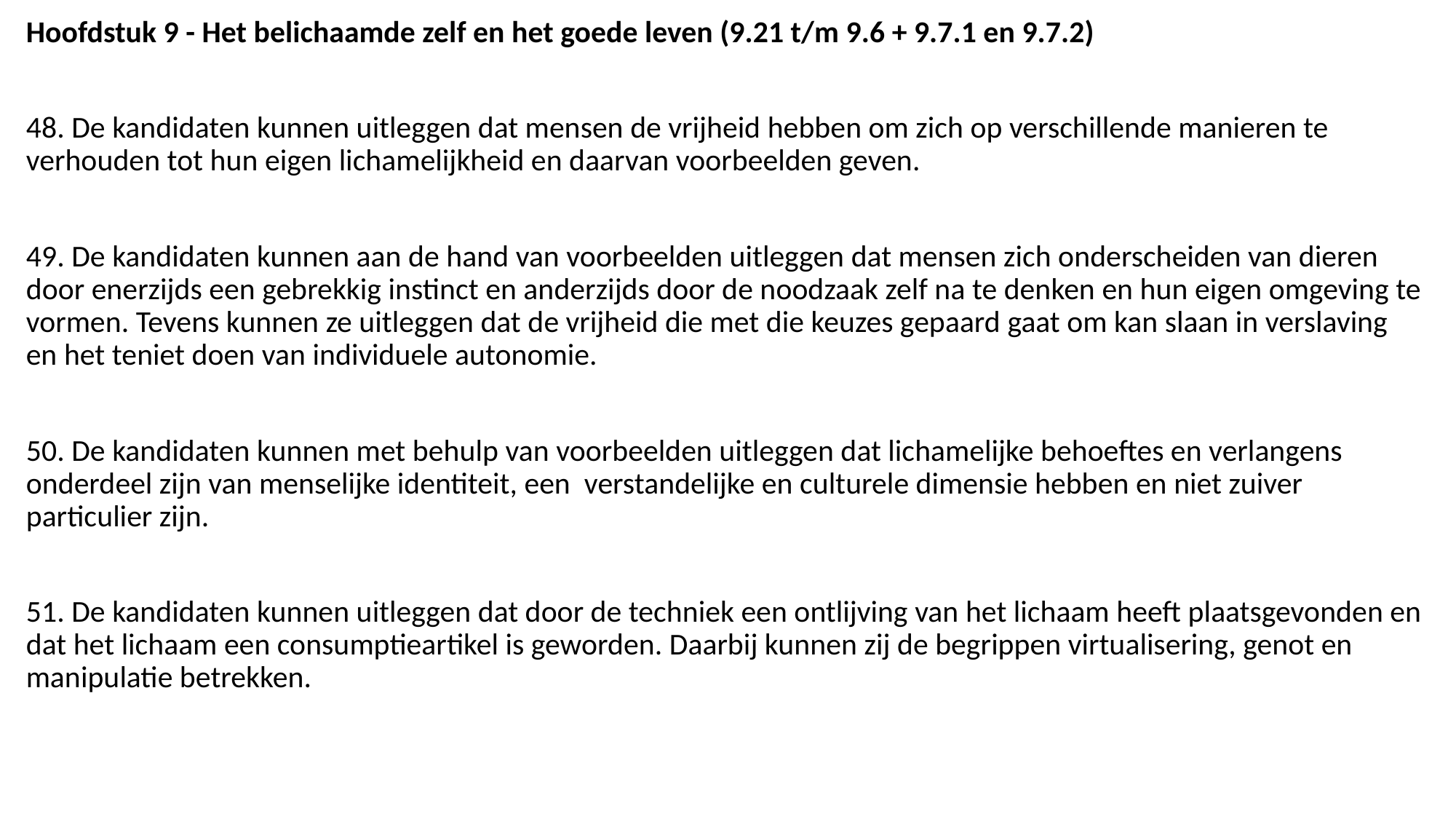

Hoofdstuk 9 - Het belichaamde zelf en het goede leven (9.21 t/m 9.6 + 9.7.1 en 9.7.2)

48. De kandidaten kunnen uitleggen dat mensen de vrijheid hebben om zich op verschillende manieren te verhouden tot hun eigen lichamelijkheid en daarvan voorbeelden geven.

49. De kandidaten kunnen aan de hand van voorbeelden uitleggen dat mensen zich onderscheiden van dieren door enerzijds een gebrekkig instinct en anderzijds door de noodzaak zelf na te denken en hun eigen omgeving te vormen. Tevens kunnen ze uitleggen dat de vrijheid die met die keuzes gepaard gaat om kan slaan in verslaving en het teniet doen van individuele autonomie.

50. De kandidaten kunnen met behulp van voorbeelden uitleggen dat lichamelijke behoeftes en verlangens onderdeel zijn van menselijke identiteit, een  verstandelijke en culturele dimensie hebben en niet zuiver particulier zijn.

51. De kandidaten kunnen uitleggen dat door de techniek een ontlijving van het lichaam heeft plaatsgevonden en dat het lichaam een consumptieartikel is geworden. Daarbij kunnen zij de begrippen virtualisering, genot en manipulatie betrekken.